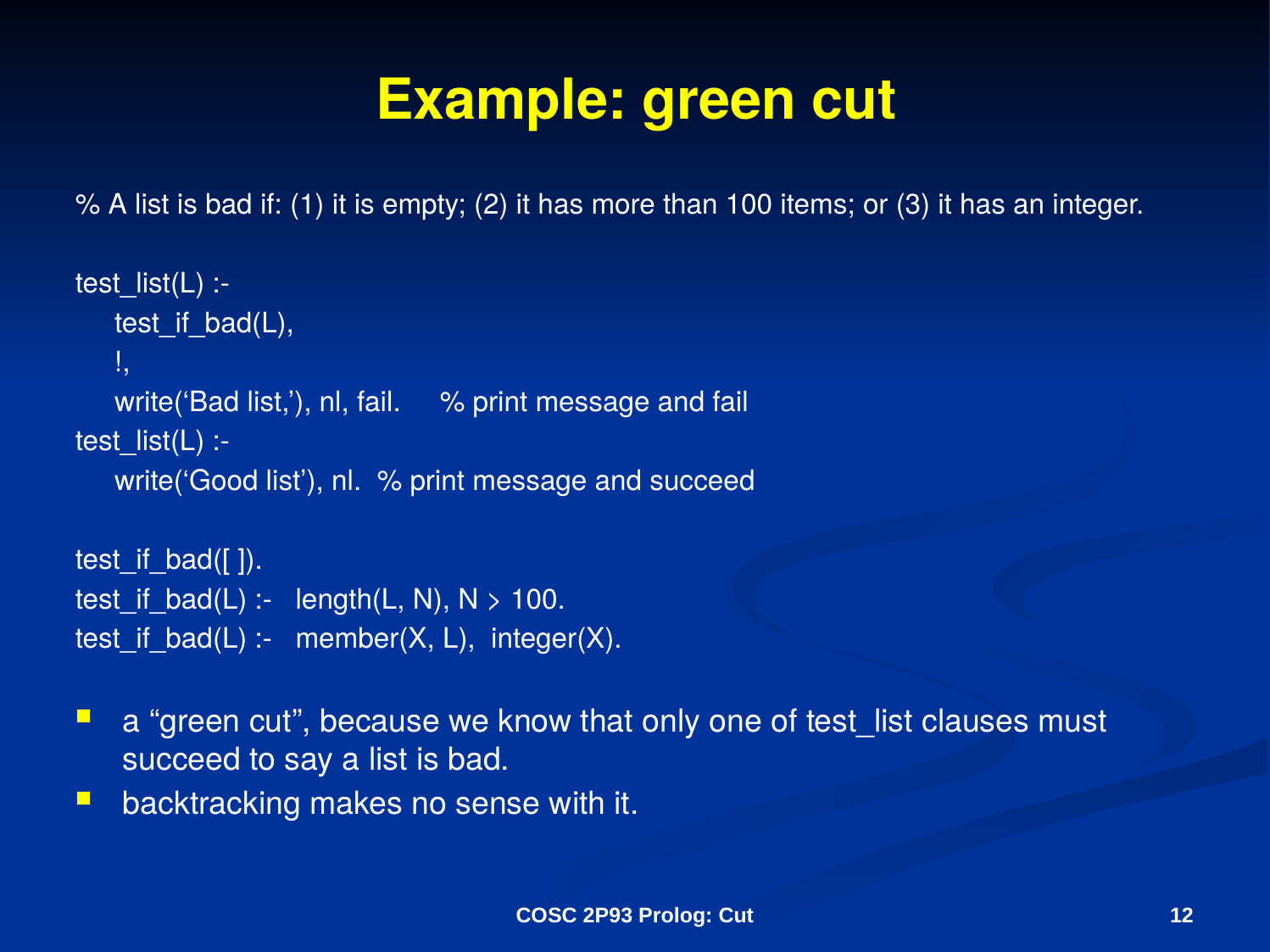

# Example: green cut
% A list is bad if: (1) it is empty; (2) it has more than 100 items; or (3) it has an integer.

test_list(L) :-
     test_if_bad(L),
     !,
     write(‘Bad list,’), nl, fail.     % print message and fail
test_list(L) :-
     write(‘Good list’), nl.	% print message and succeed

test_if_bad([ ]).
test_if_bad(L) :-   length(L, N), N > 100.
test_if_bad(L) :-   member(X, L),  integer(X).

a “green cut”, because we know that only one of test_list clauses must succeed to say a list is bad.
backtracking makes no sense with it.
COSC 2P93 Prolog: Cut
12